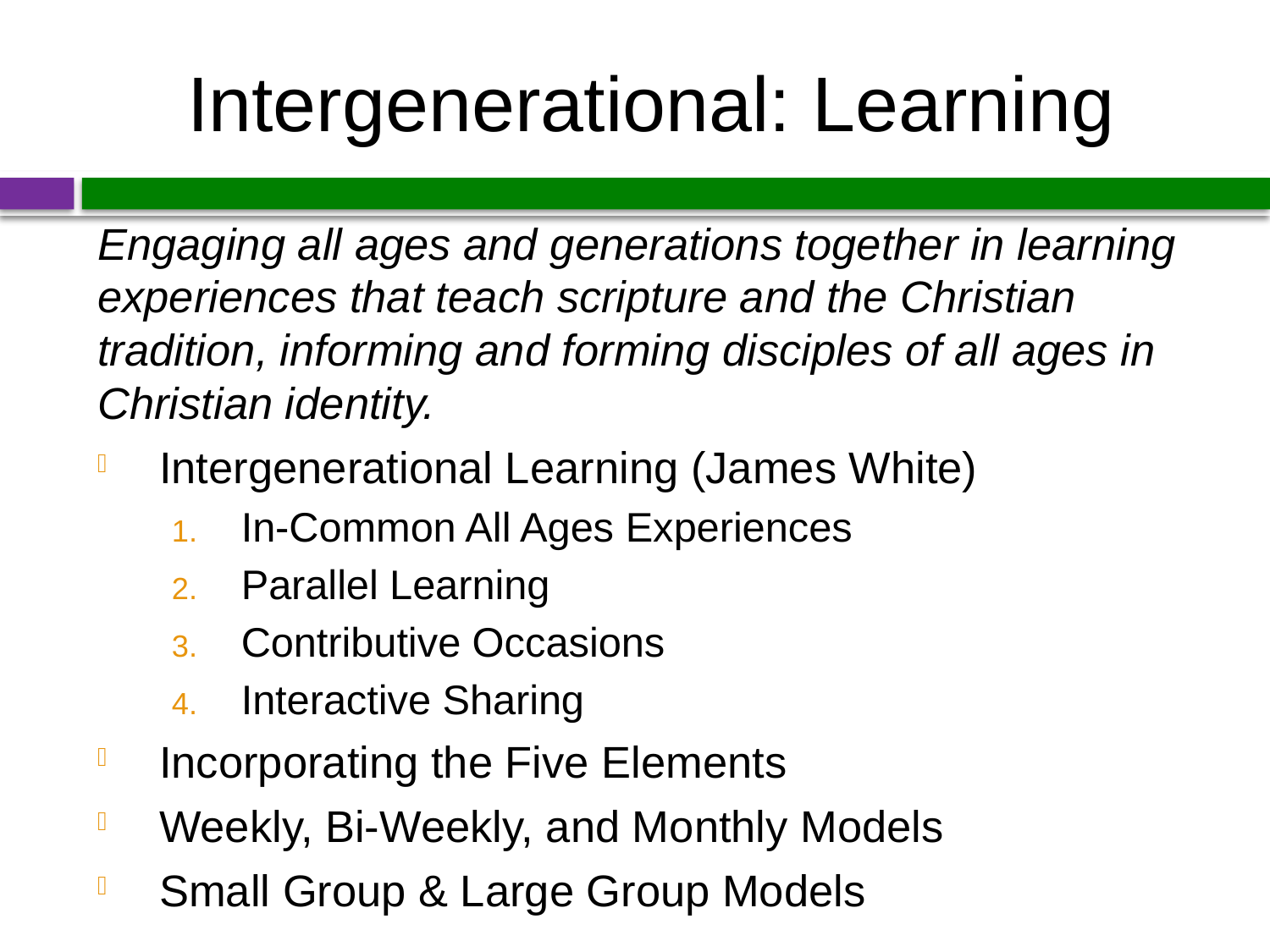

# Intergenerational: Learning
Engaging all ages and generations together in learning experiences that teach scripture and the Christian tradition, informing and forming disciples of all ages in Christian identity.
Intergenerational Learning (James White)
In-Common All Ages Experiences
Parallel Learning
Contributive Occasions
Interactive Sharing
Incorporating the Five Elements
Weekly, Bi-Weekly, and Monthly Models
Small Group & Large Group Models